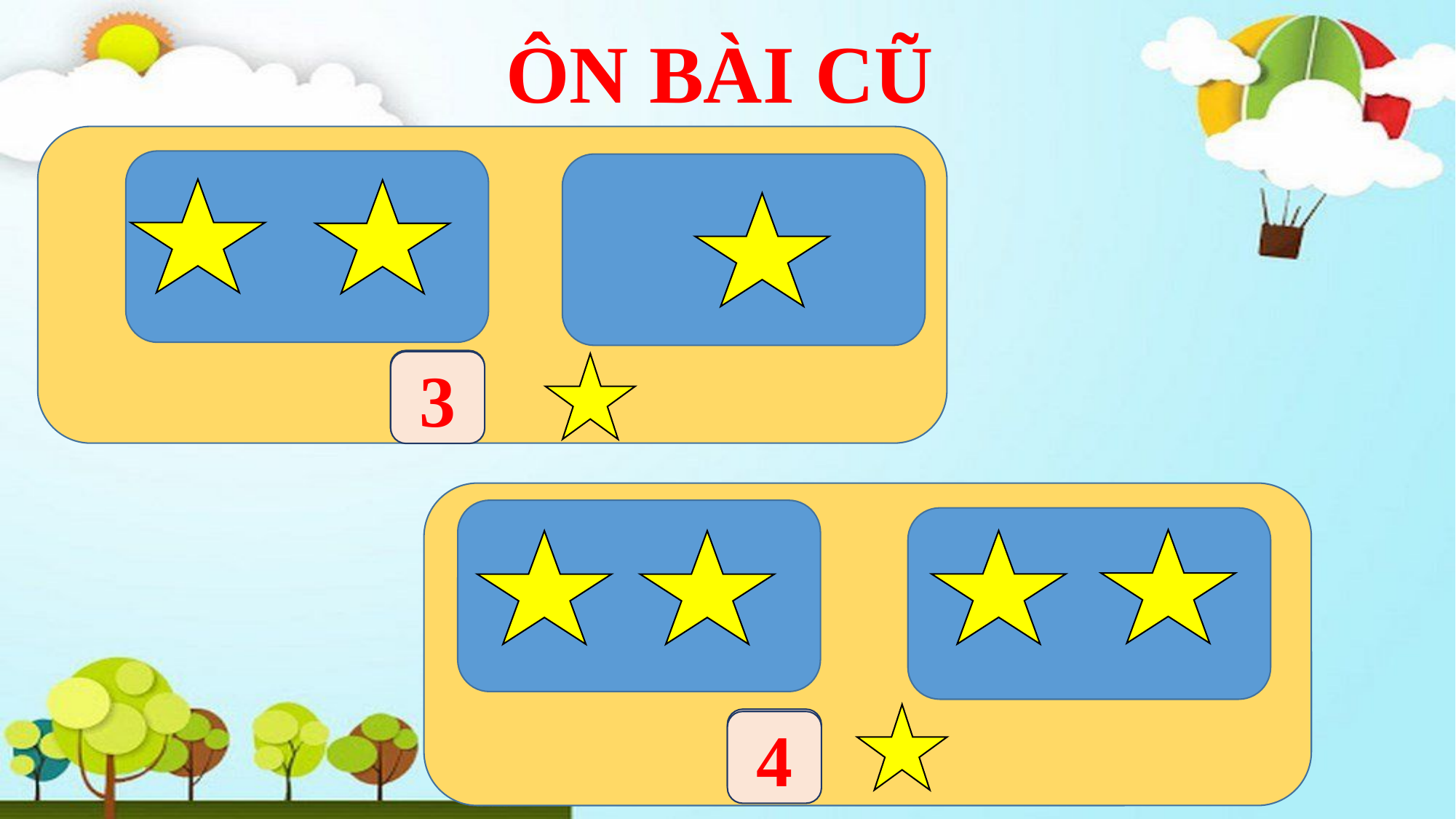

ÔN BÀI CŨ

?
3

?
4